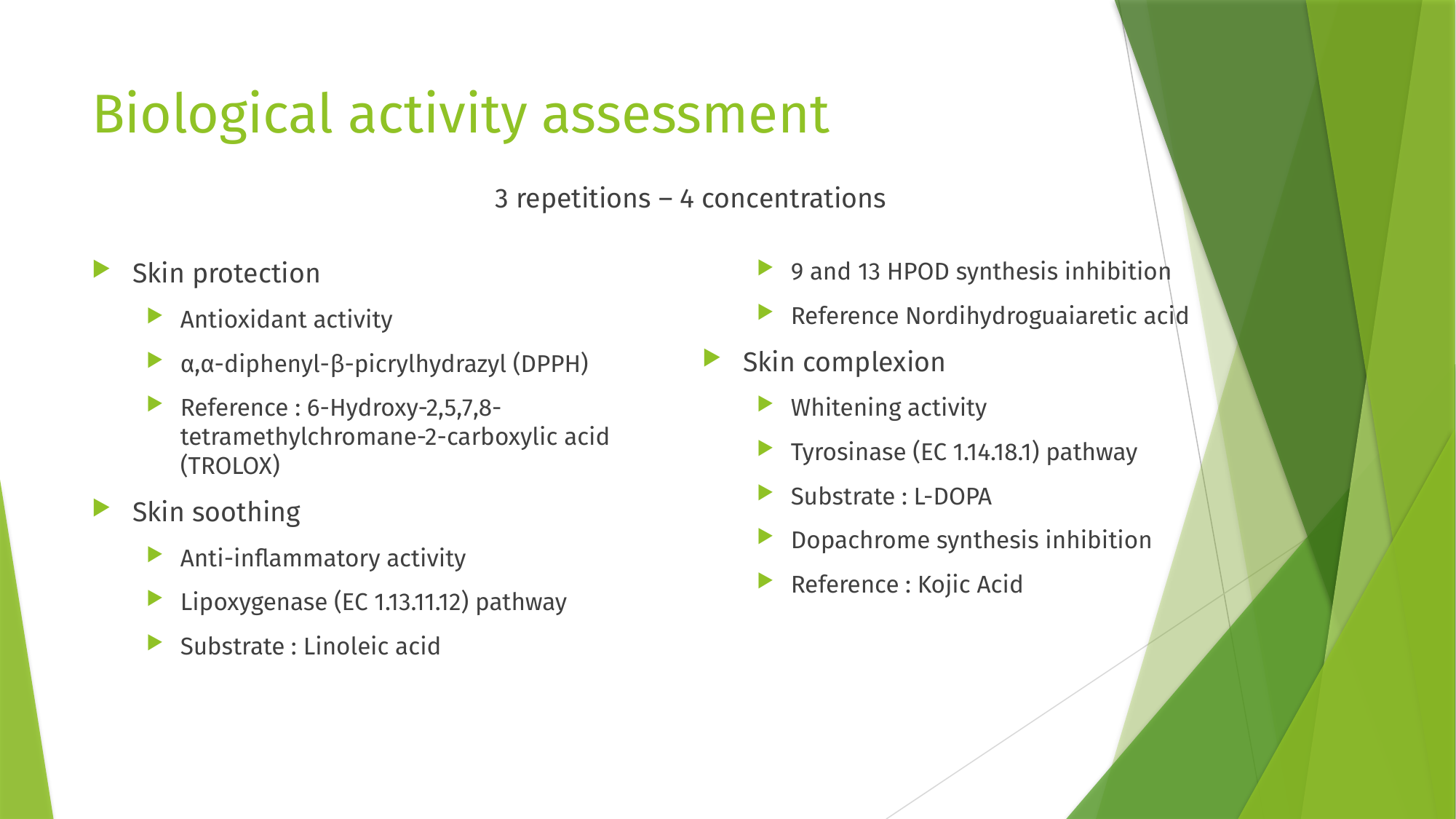

# Biological activity assessment
3 repetitions – 4 concentrations
Skin protection
Antioxidant activity
α,α-diphenyl-β-picrylhydrazyl (DPPH)
Reference : 6-Hydroxy-2,5,7,8-tetramethylchromane-2-carboxylic acid (TROLOX)
Skin soothing
Anti-inflammatory activity
Lipoxygenase (EC 1.13.11.12) pathway
Substrate : Linoleic acid

9 and 13 HPOD synthesis inhibition
Reference Nordihydroguaiaretic acid
Skin complexion
Whitening activity
Tyrosinase (EC 1.14.18.1) pathway
Substrate : L-DOPA
Dopachrome synthesis inhibition
Reference : Kojic Acid